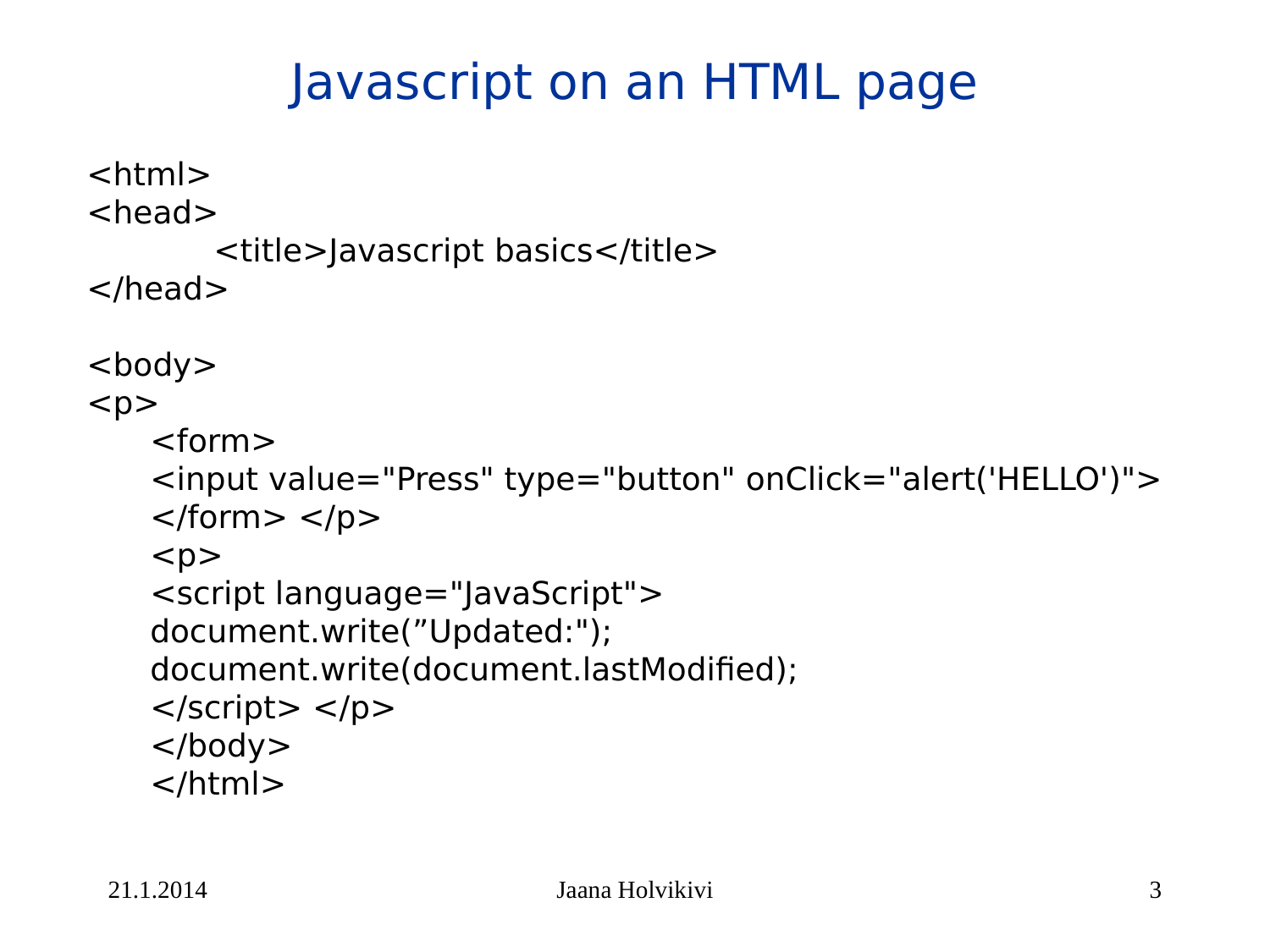

# Javascript on an HTML page
<html>
<head>
	<title>Javascript basics</title>
</head>

<body>
<p>
<form>
<input value="Press" type="button" onClick="alert('HELLO')">
</form> </p>
<p>
<script language="JavaScript">
document.write(”Updated:");
document.write(document.lastModified);
</script> </p>
</body>
</html>
21.1.2014
Jaana Holvikivi
3